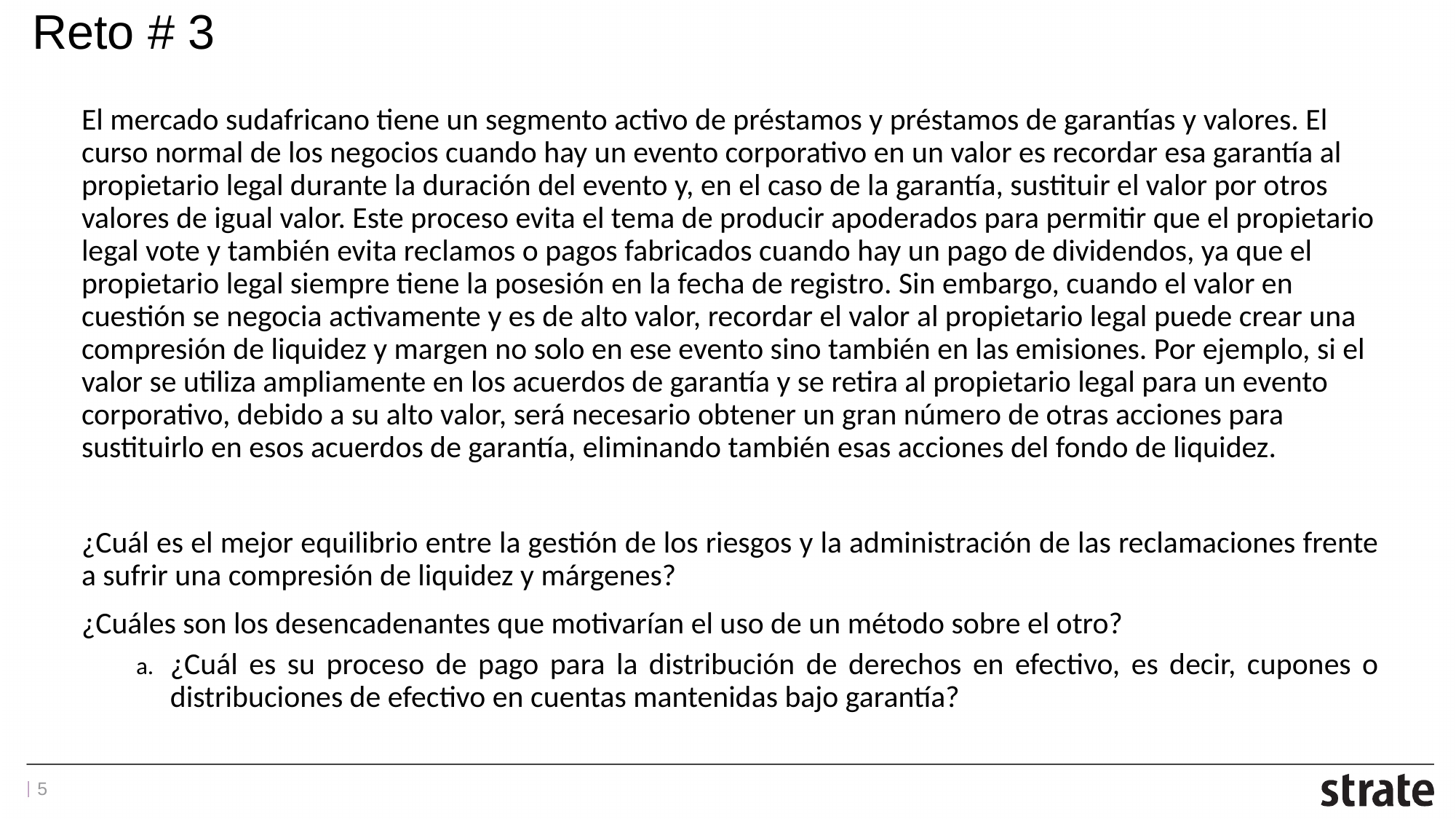

# Reto # 3

El mercado sudafricano tiene un segmento activo de préstamos y préstamos de garantías y valores. El curso normal de los negocios cuando hay un evento corporativo en un valor es recordar esa garantía al propietario legal durante la duración del evento y, en el caso de la garantía, sustituir el valor por otros valores de igual valor. Este proceso evita el tema de producir apoderados para permitir que el propietario legal vote y también evita reclamos o pagos fabricados cuando hay un pago de dividendos, ya que el propietario legal siempre tiene la posesión en la fecha de registro. Sin embargo, cuando el valor en cuestión se negocia activamente y es de alto valor, recordar el valor al propietario legal puede crear una compresión de liquidez y margen no solo en ese evento sino también en las emisiones. Por ejemplo, si el valor se utiliza ampliamente en los acuerdos de garantía y se retira al propietario legal para un evento corporativo, debido a su alto valor, será necesario obtener un gran número de otras acciones para sustituirlo en esos acuerdos de garantía, eliminando también esas acciones del fondo de liquidez.

¿Cuál es el mejor equilibrio entre la gestión de los riesgos y la administración de las reclamaciones frente a sufrir una compresión de liquidez y márgenes?
¿Cuáles son los desencadenantes que motivarían el uso de un método sobre el otro?
¿Cuál es su proceso de pago para la distribución de derechos en efectivo, es decir, cupones o distribuciones de efectivo en cuentas mantenidas bajo garantía?
5